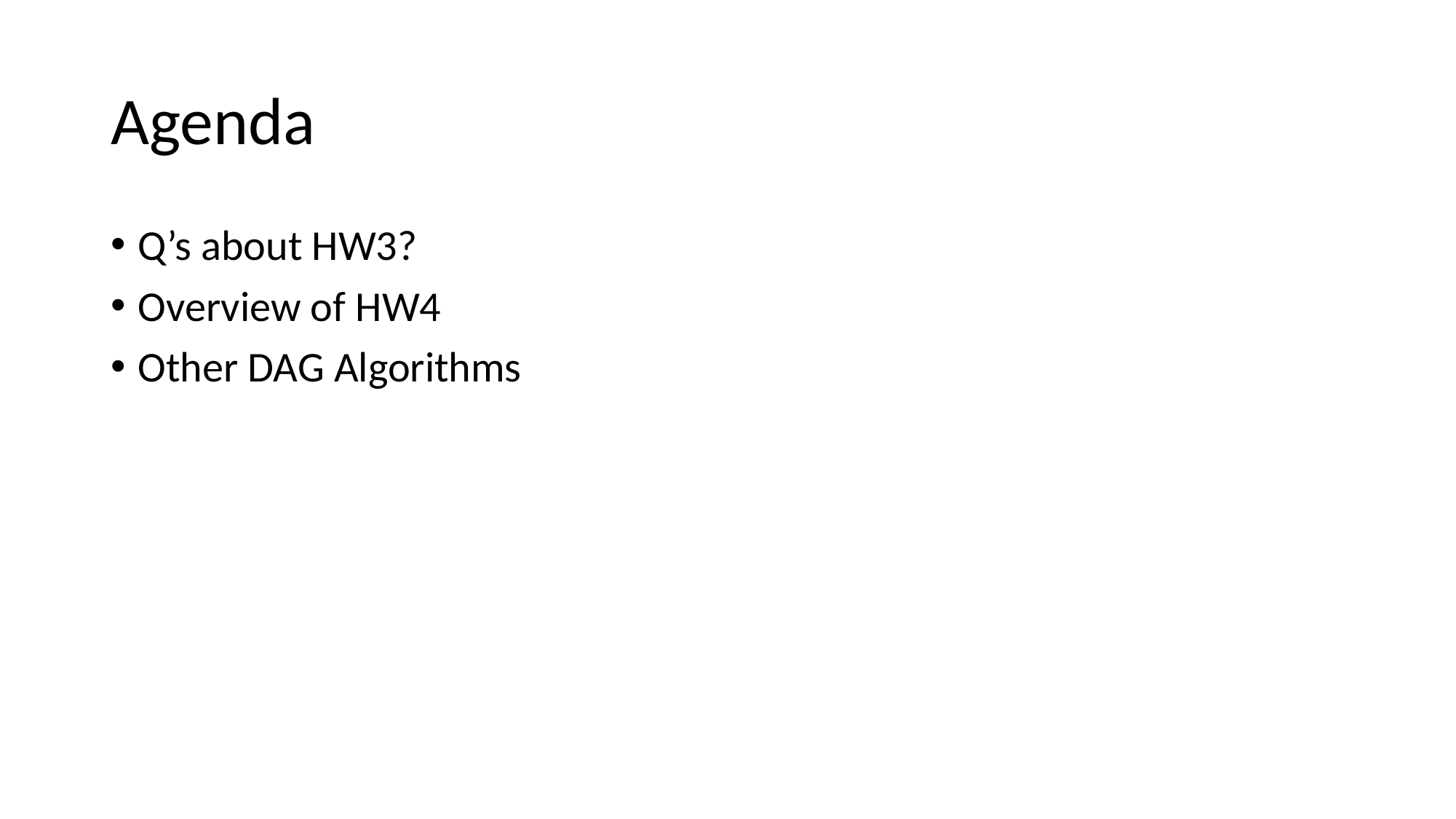

# Agenda
Q’s about HW3?
Overview of HW4
Other DAG Algorithms